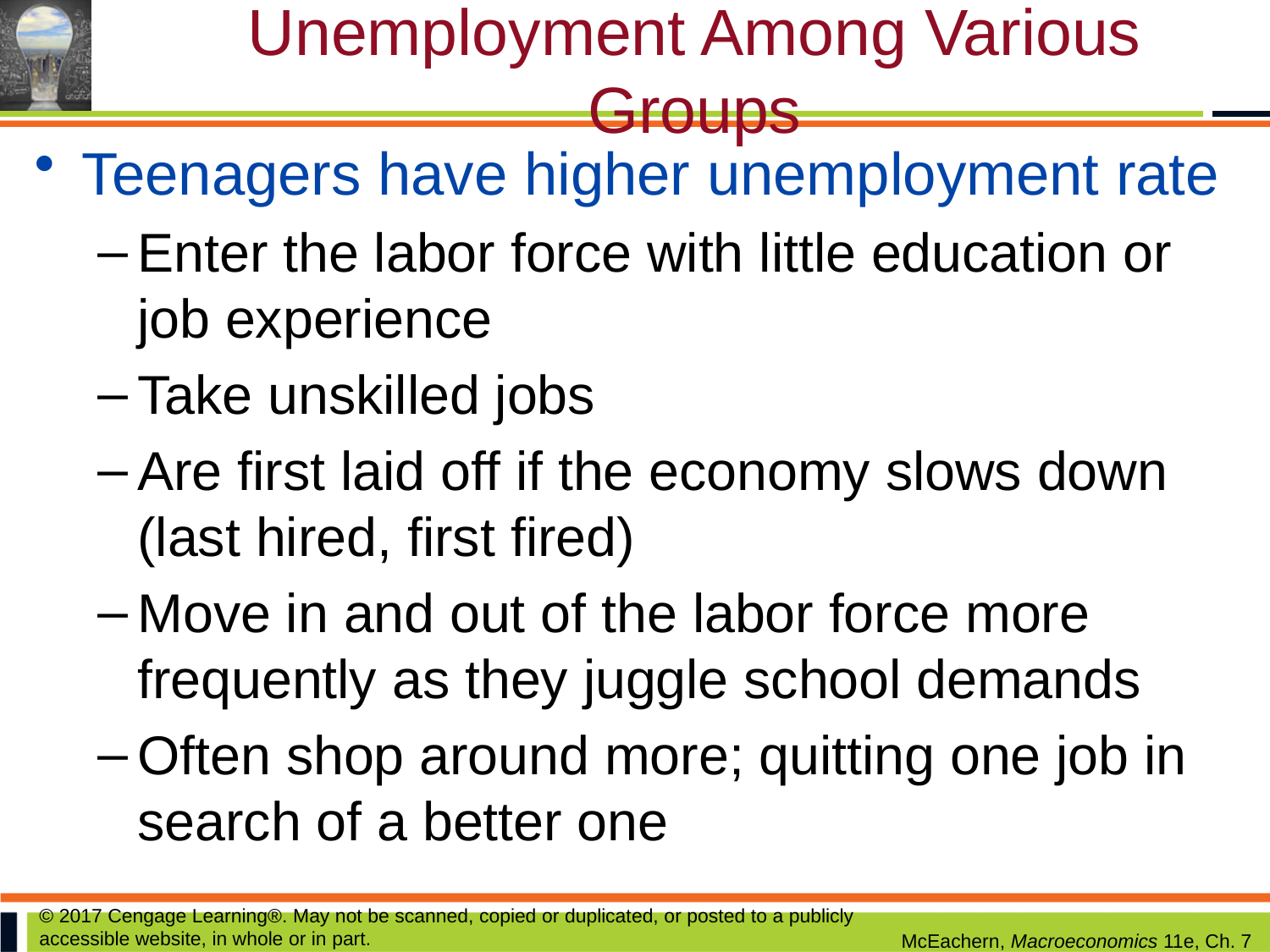

# Unemployment Among Various Groups
Teenagers have higher unemployment rate
Enter the labor force with little education or job experience
Take unskilled jobs
Are first laid off if the economy slows down (last hired, first fired)
Move in and out of the labor force more frequently as they juggle school demands
Often shop around more; quitting one job in search of a better one

© 2017 Cengage Learning®. May not be scanned, copied or duplicated, or posted to a publicly accessible website, in whole or in part.